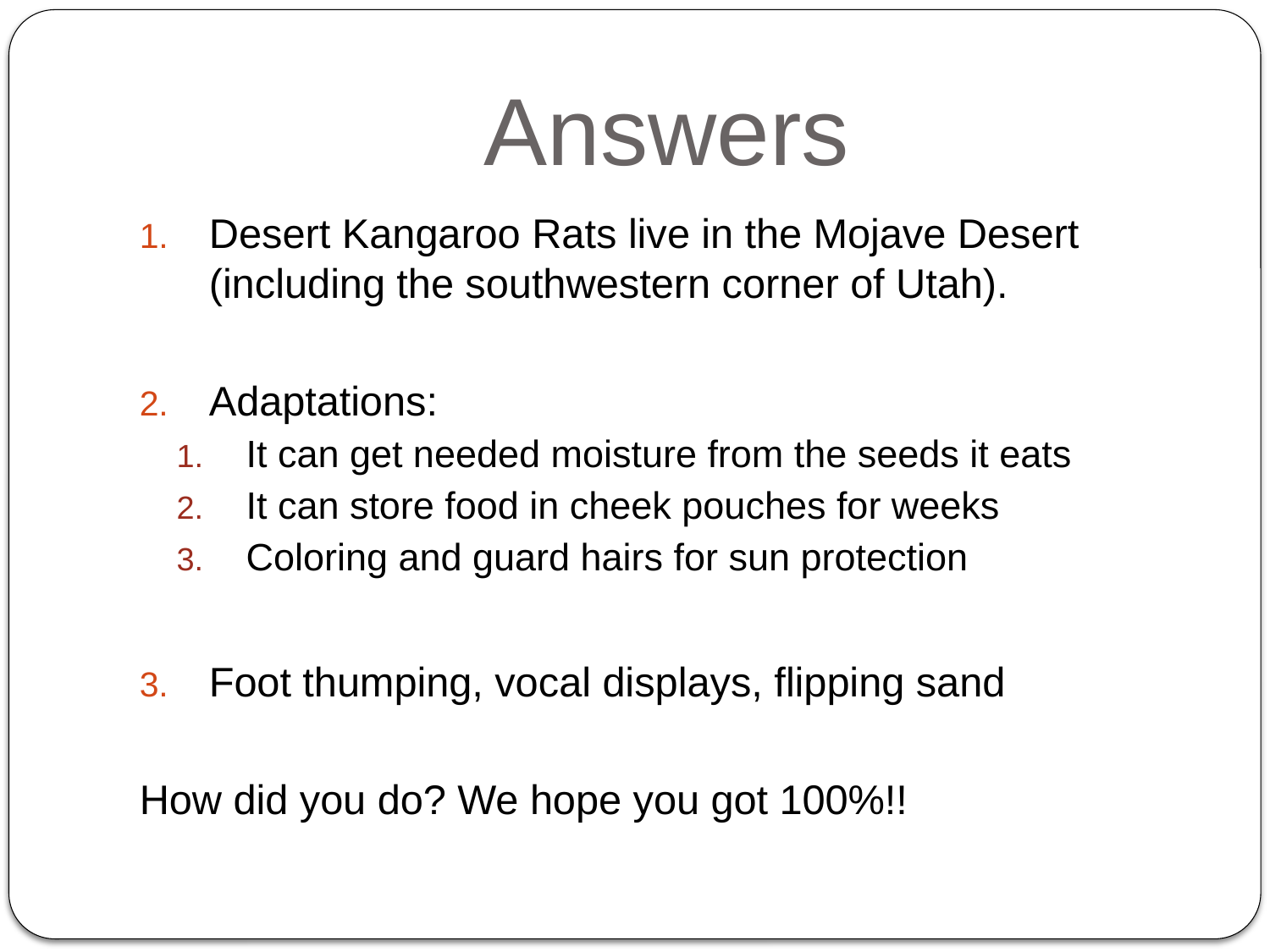

# Answers
Desert Kangaroo Rats live in the Mojave Desert (including the southwestern corner of Utah).

Adaptations:
It can get needed moisture from the seeds it eats
It can store food in cheek pouches for weeks
Coloring and guard hairs for sun protection

Foot thumping, vocal displays, flipping sand

How did you do? We hope you got 100%!!